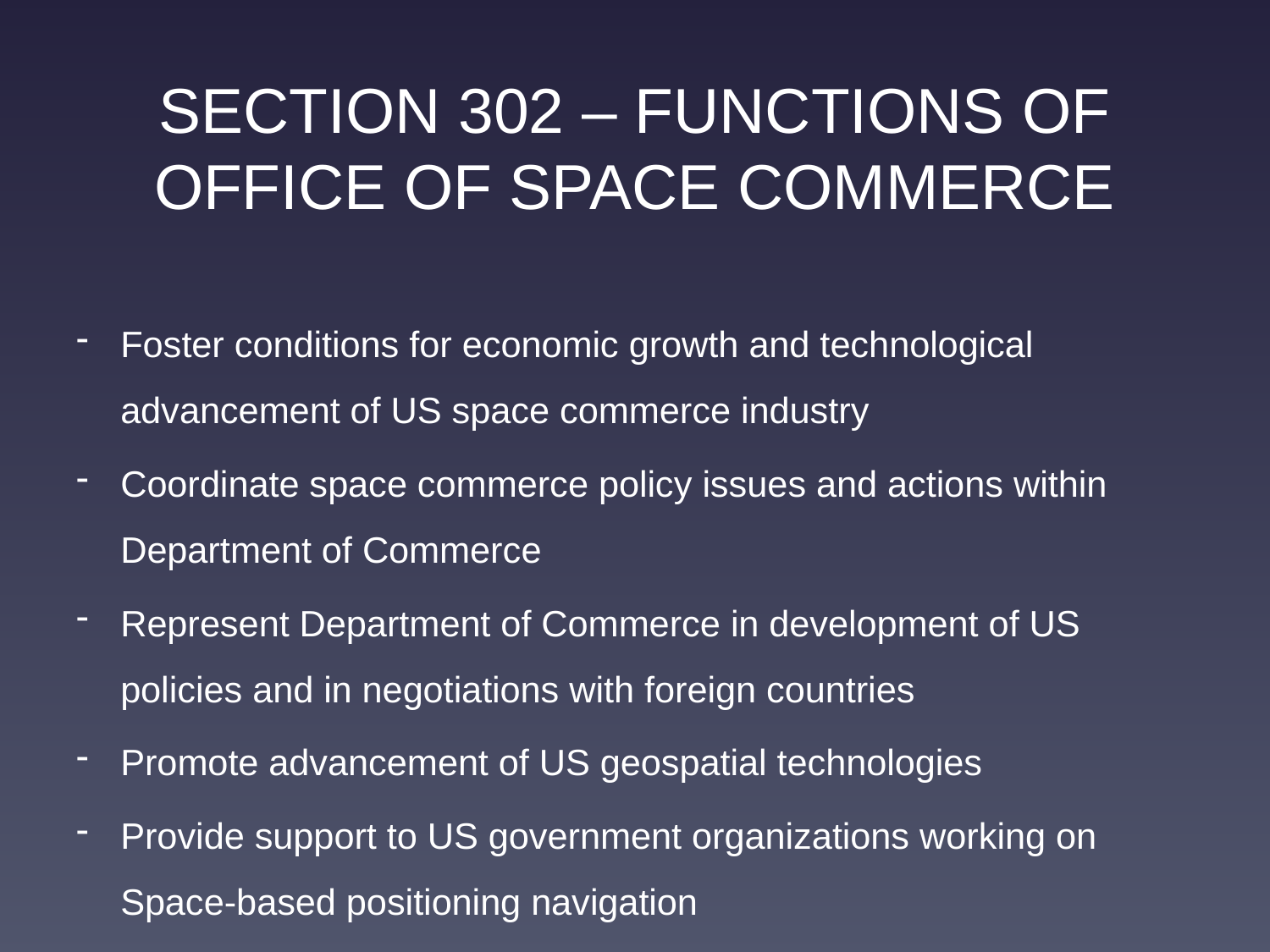

# Section 302 – Functions of Office of Space Commerce
Foster conditions for economic growth and technological advancement of US space commerce industry
Coordinate space commerce policy issues and actions within Department of Commerce
Represent Department of Commerce in development of US policies and in negotiations with foreign countries
Promote advancement of US geospatial technologies
Provide support to US government organizations working on Space-based positioning navigation